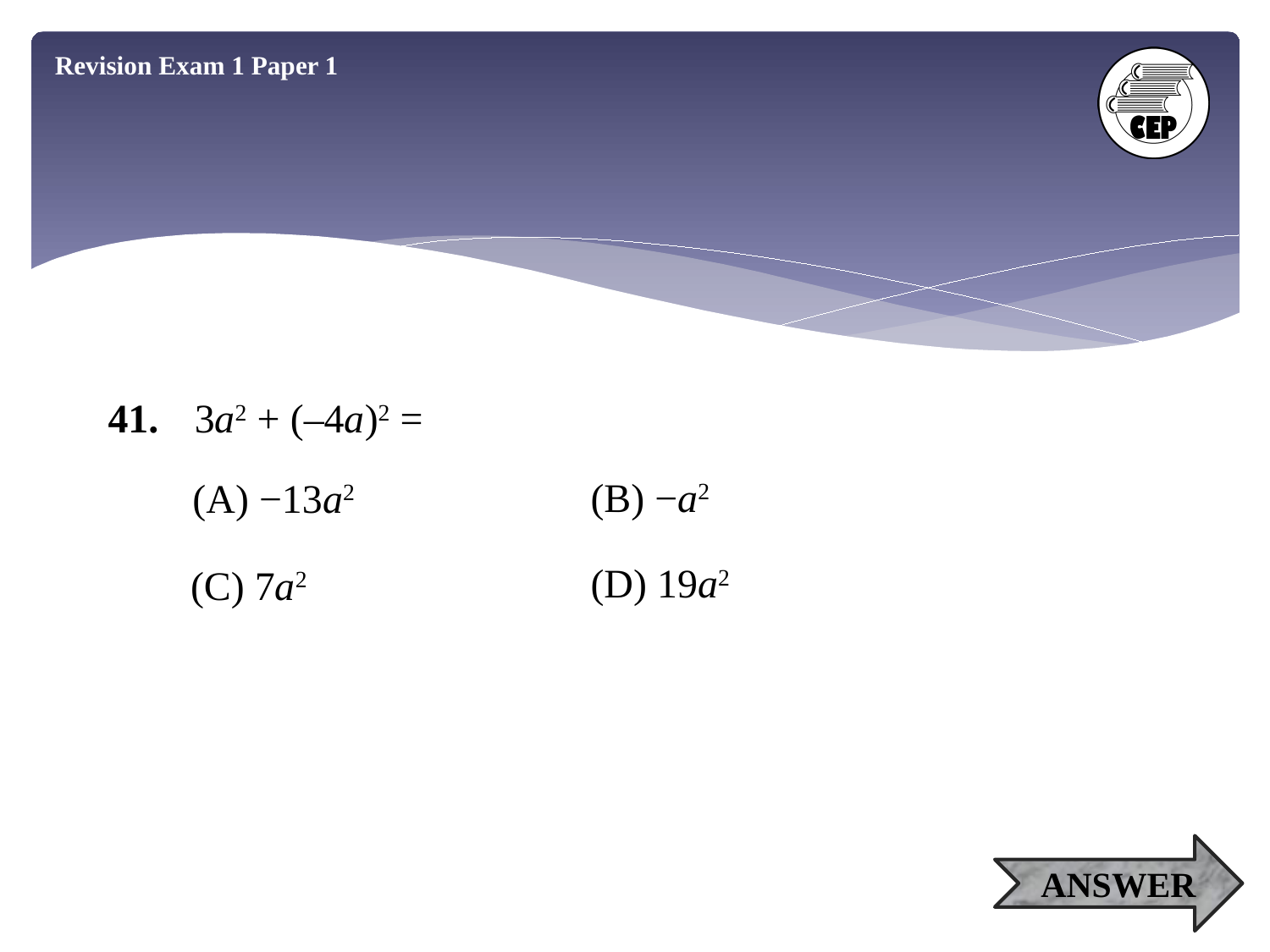

Revision Exam 1 Paper 1
41.	3a2 + (–4a)2 =
(B) −a2
(A) −13a2
(D) 19a2
(C) 7a2
ANSWER